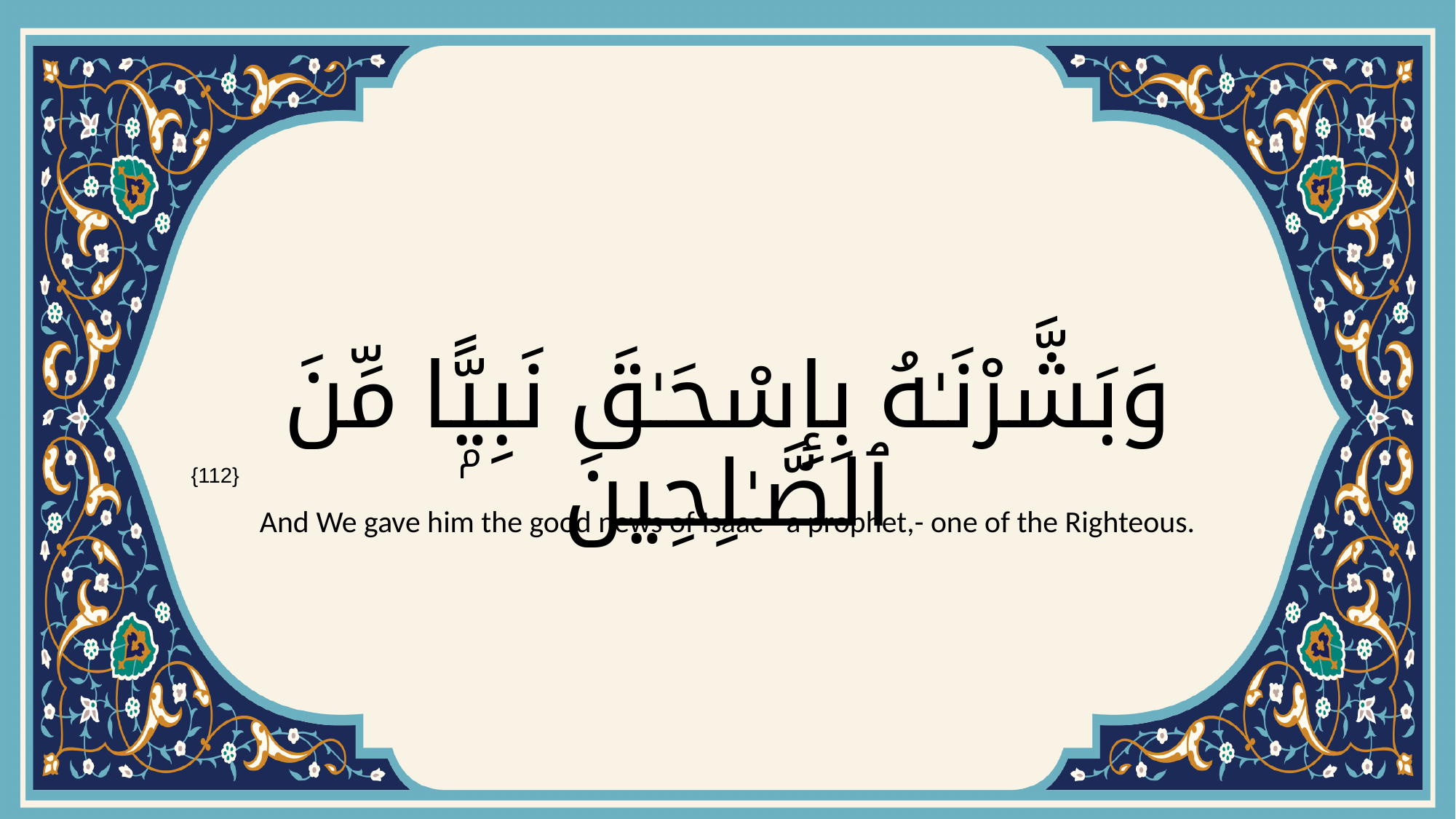

# وَبَشَّرْنَـٰهُ بِإِسْحَـٰقَ نَبِيًّۭا مِّنَ ٱلصَّـٰلِحِينَ
{112}
And We gave him the good news of Isaac - a prophet,- one of the Righteous.